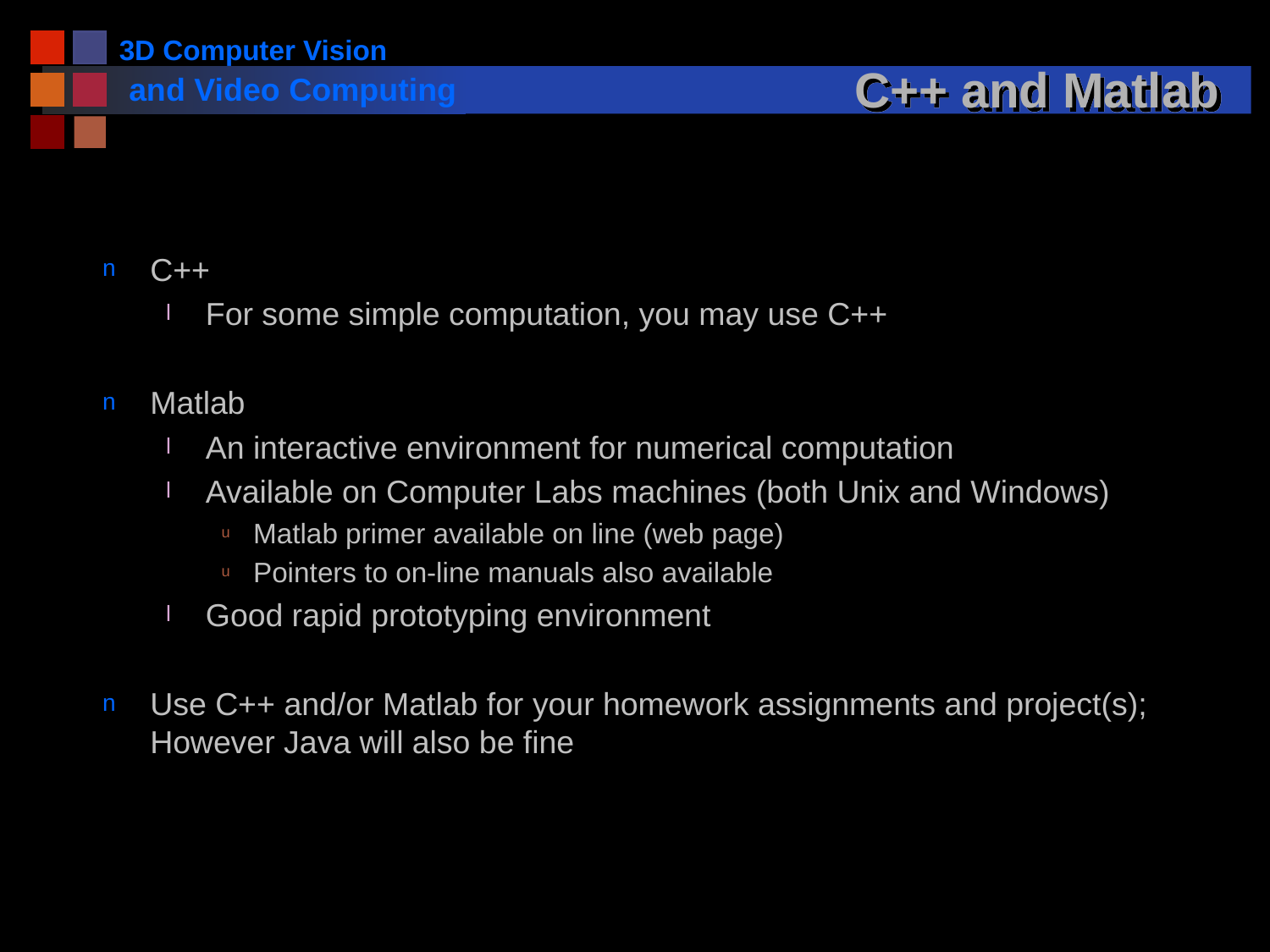

# C++ and Matlab
C++
For some simple computation, you may use C++

Matlab
An interactive environment for numerical computation
Available on Computer Labs machines (both Unix and Windows)
Matlab primer available on line (web page)
Pointers to on-line manuals also available
Good rapid prototyping environment

Use C++ and/or Matlab for your homework assignments and project(s); However Java will also be fine